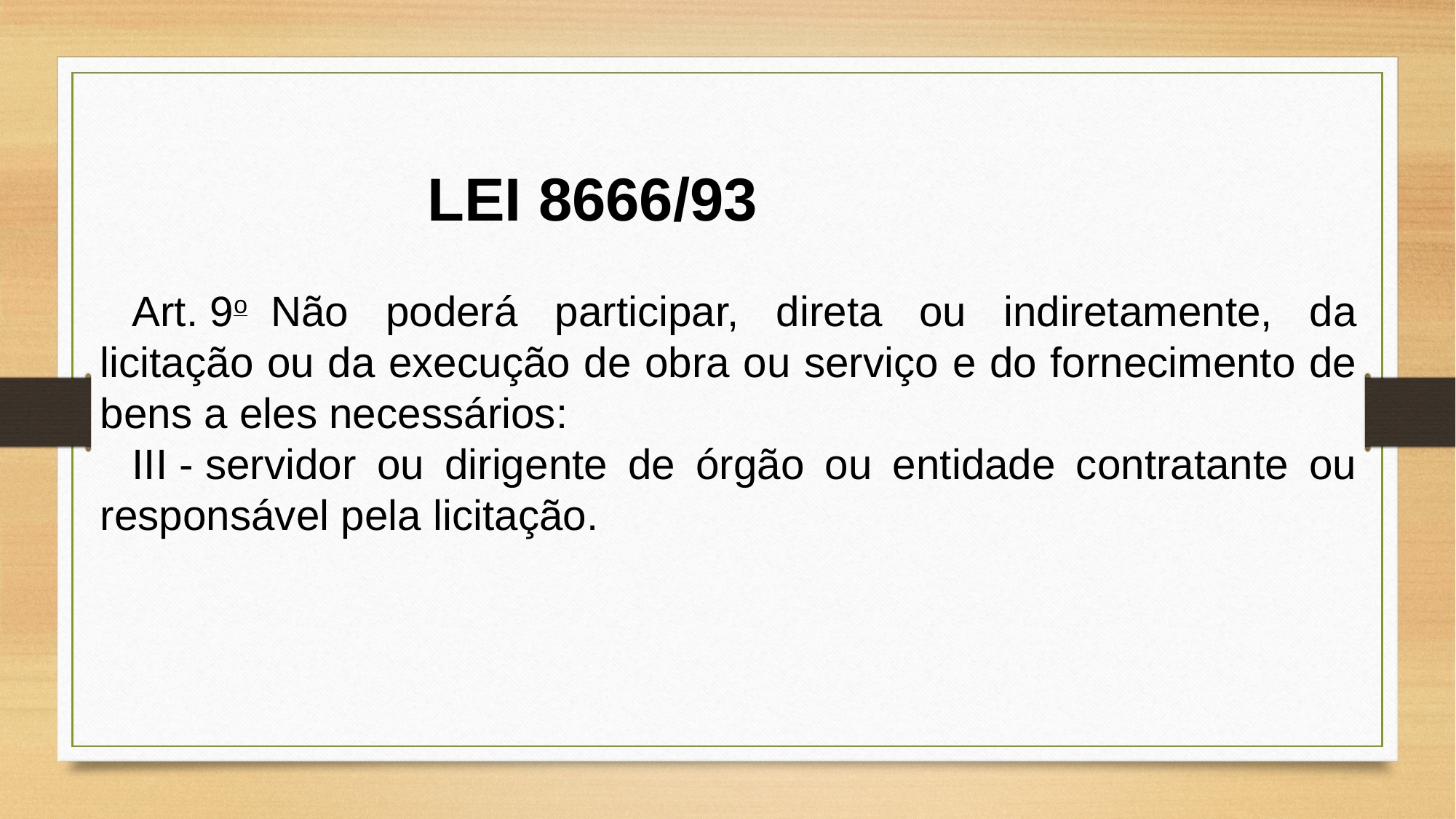

LEI 8666/93

Art. 9o  Não poderá participar, direta ou indiretamente, da licitação ou da execução de obra ou serviço e do fornecimento de bens a eles necessários:
III - servidor ou dirigente de órgão ou entidade contratante ou responsável pela licitação.